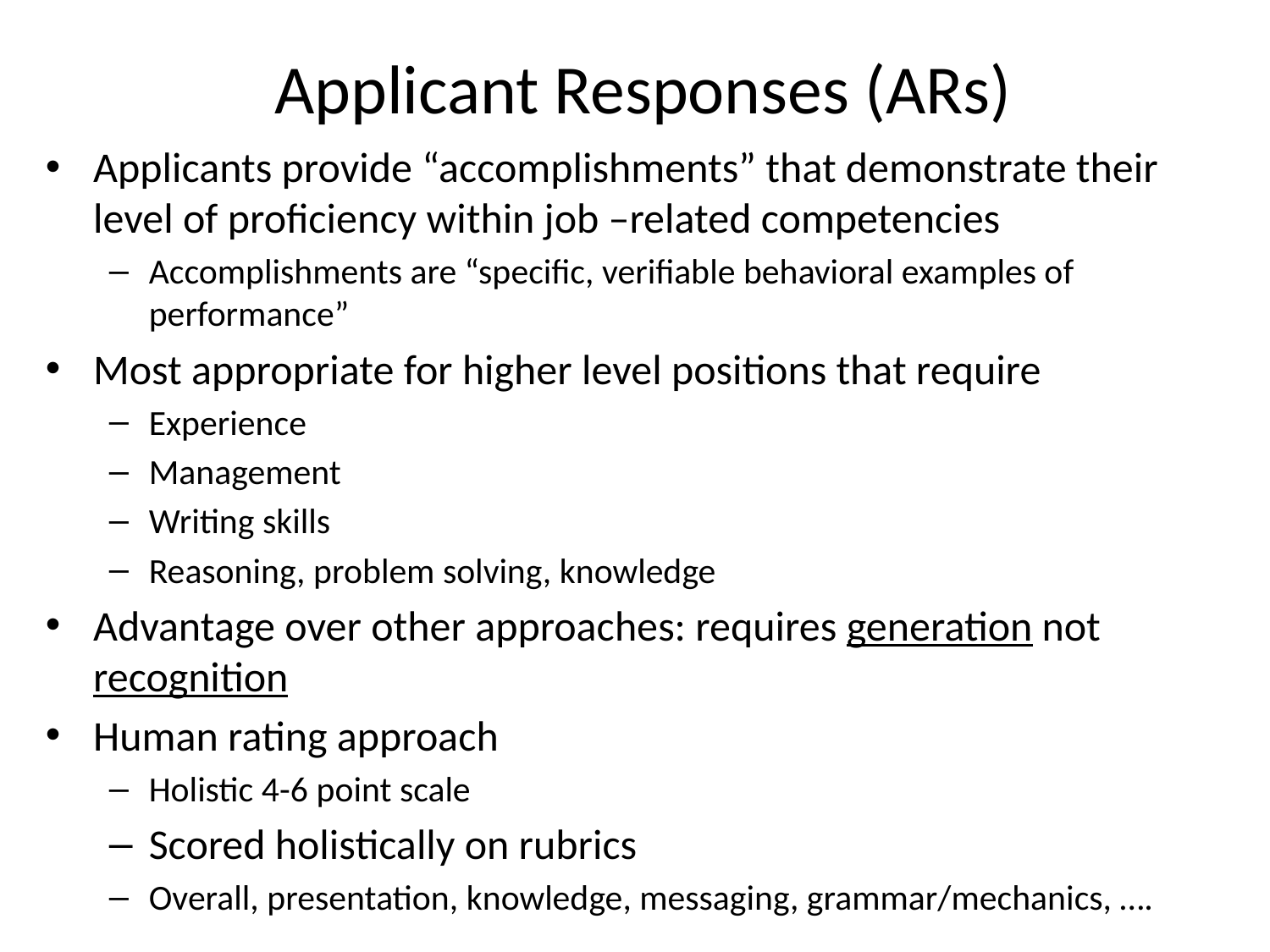

# Applicant Responses (ARs)
Applicants provide “accomplishments” that demonstrate their level of proficiency within job –related competencies
Accomplishments are “specific, verifiable behavioral examples of performance”
Most appropriate for higher level positions that require
Experience
Management
Writing skills
Reasoning, problem solving, knowledge
Advantage over other approaches: requires generation not recognition
Human rating approach
Holistic 4-6 point scale
Scored holistically on rubrics
Overall, presentation, knowledge, messaging, grammar/mechanics, ….